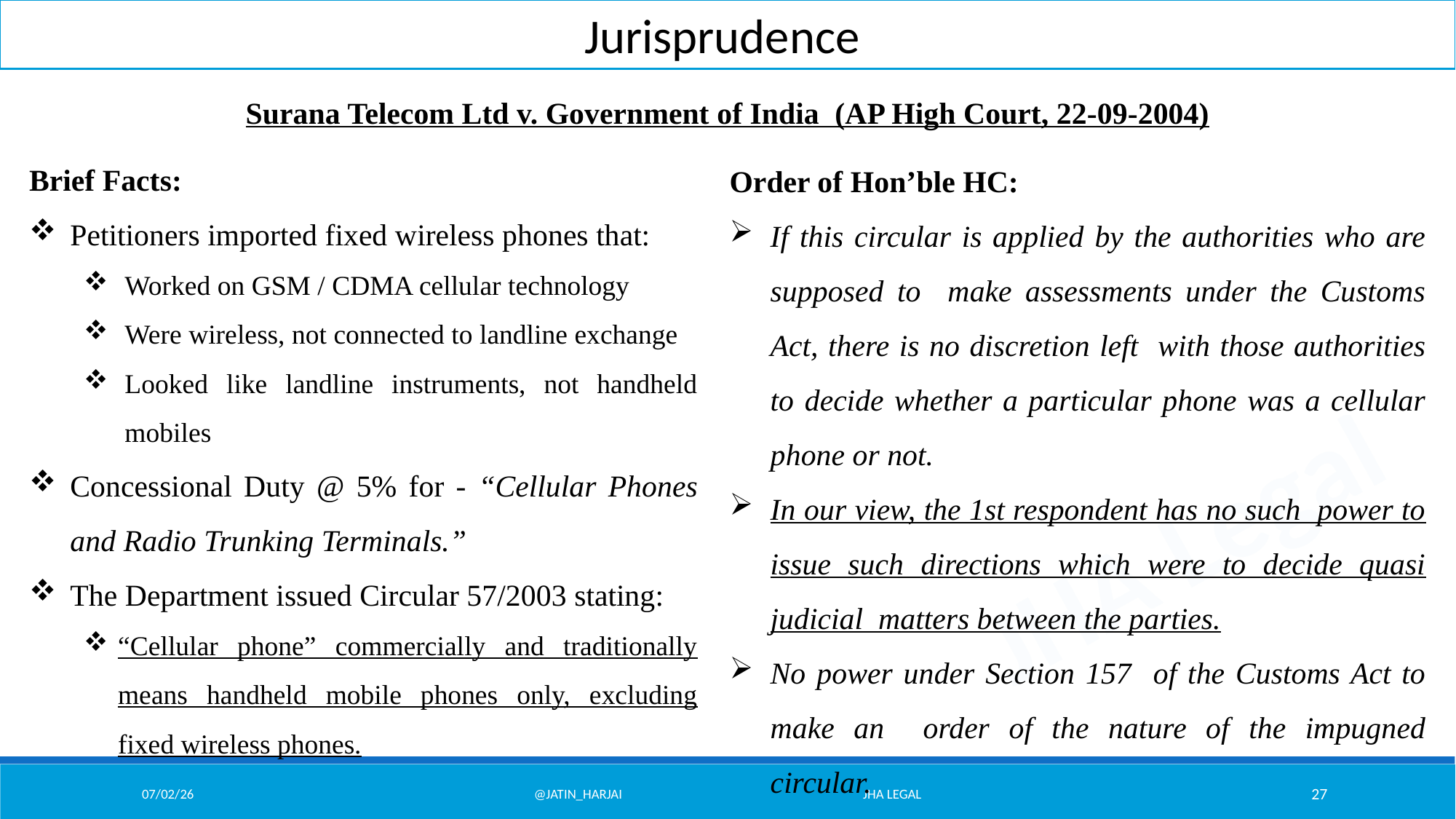

Jurisprudence
Surana Telecom Ltd v. Government of India  (AP High Court, 22-09-2004)
Brief Facts:
Petitioners imported fixed wireless phones that:
Worked on GSM / CDMA cellular technology
Were wireless, not connected to landline exchange
Looked like landline instruments, not handheld mobiles
Concessional Duty @ 5% for - “Cellular Phones and Radio Trunking Terminals.”
The Department issued Circular 57/2003 stating:
“Cellular phone” commercially and traditionally means handheld mobile phones only, excluding fixed wireless phones.
Order of Hon’ble HC:
If this circular is applied by the authorities who are supposed to  make assessments under the Customs Act, there is no discretion left  with those authorities to decide whether a particular phone was a cellular phone or not.
In our view, the 1st respondent has no such  power to issue such directions which were to decide quasi judicial  matters between the parties.
No power under Section 157  of the Customs Act to make an  order of the nature of the impugned circular.
07/02/26
@Jatin_Harjai                                                                              JHA Legal
27